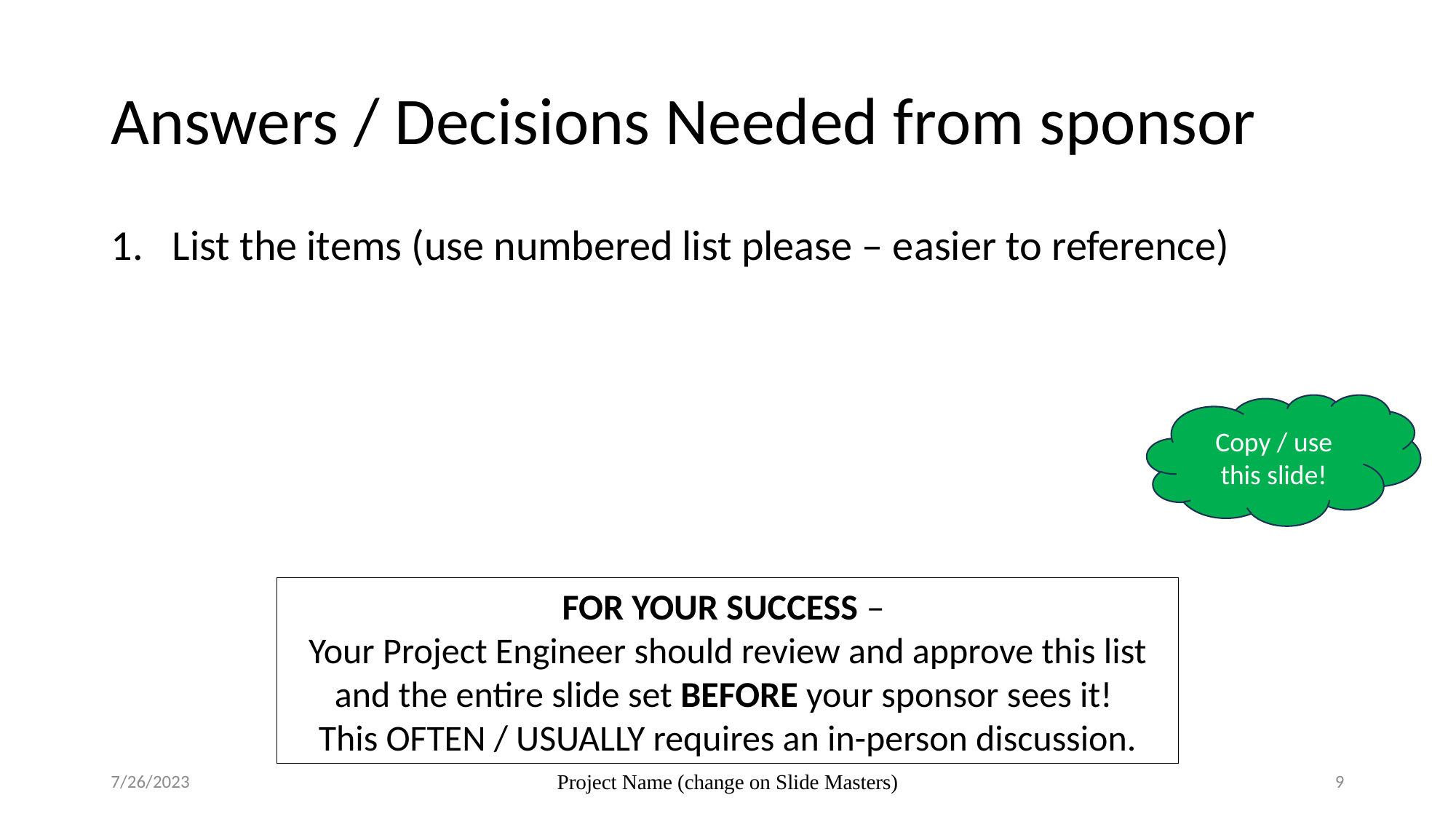

# Answers / Decisions Needed from sponsor
List the items (use numbered list please – easier to reference)
Copy / use this slide!
FOR YOUR SUCCESS –
Your Project Engineer should review and approve this list and the entire slide set BEFORE your sponsor sees it!
This OFTEN / USUALLY requires an in-person discussion.
7/26/2023
Project Name (change on Slide Masters)
9